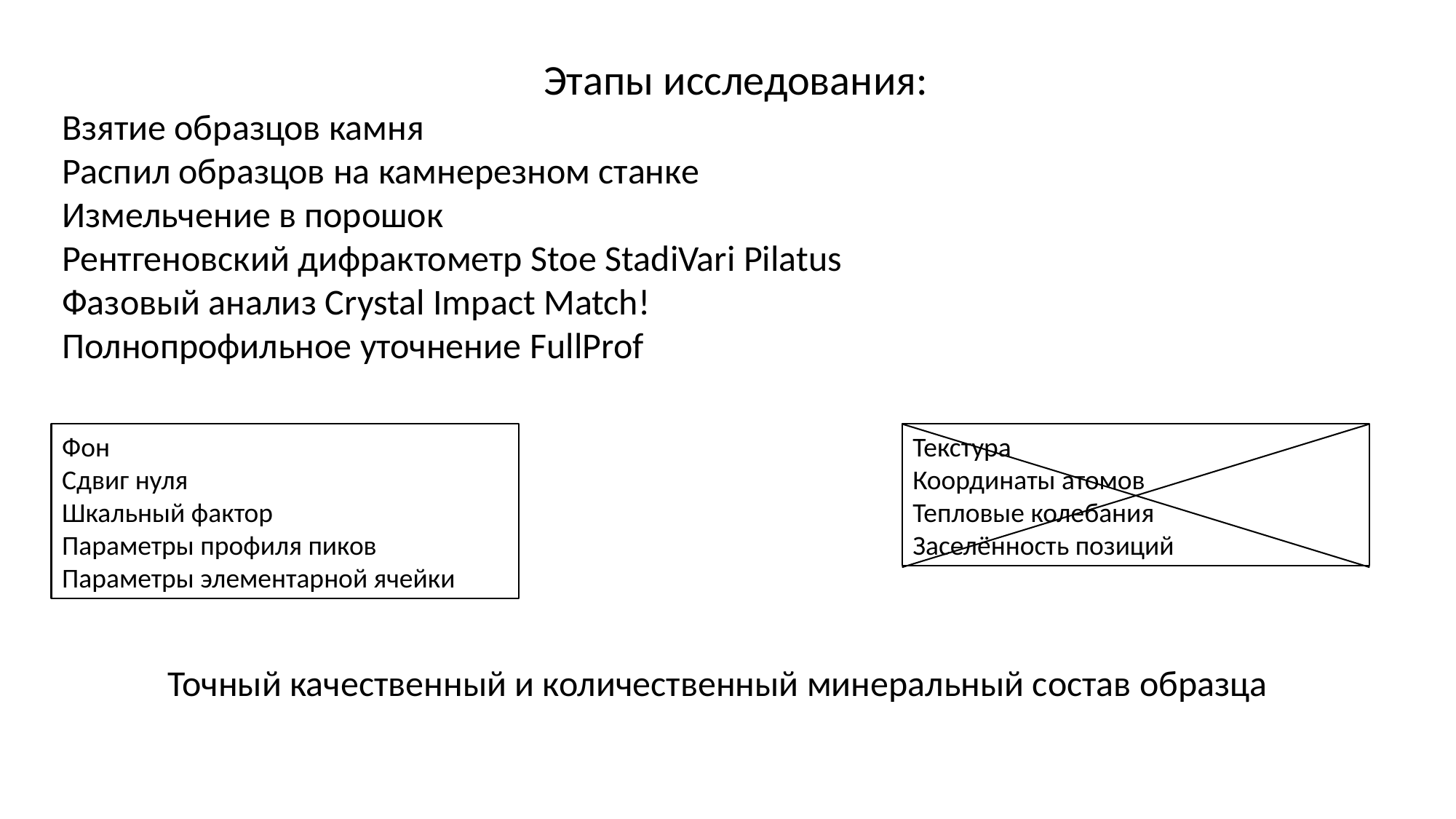

Этапы исследования:
Взятие образцов камня
Распил образцов на камнерезном станке
Измельчение в порошок
Рентгеновский дифрактометр Stoe StadiVari Pilatus
Фазовый анализ Crystal Impact Match!
Полнопрофильное уточнение FullProf
Фон
Сдвиг нуля
Шкальный фактор
Параметры профиля пиков
Параметры элементарной ячейки
Текстура
Координаты атомов
Тепловые колебания
Заселённость позиций
Точный качественный и количественный минеральный состав образца